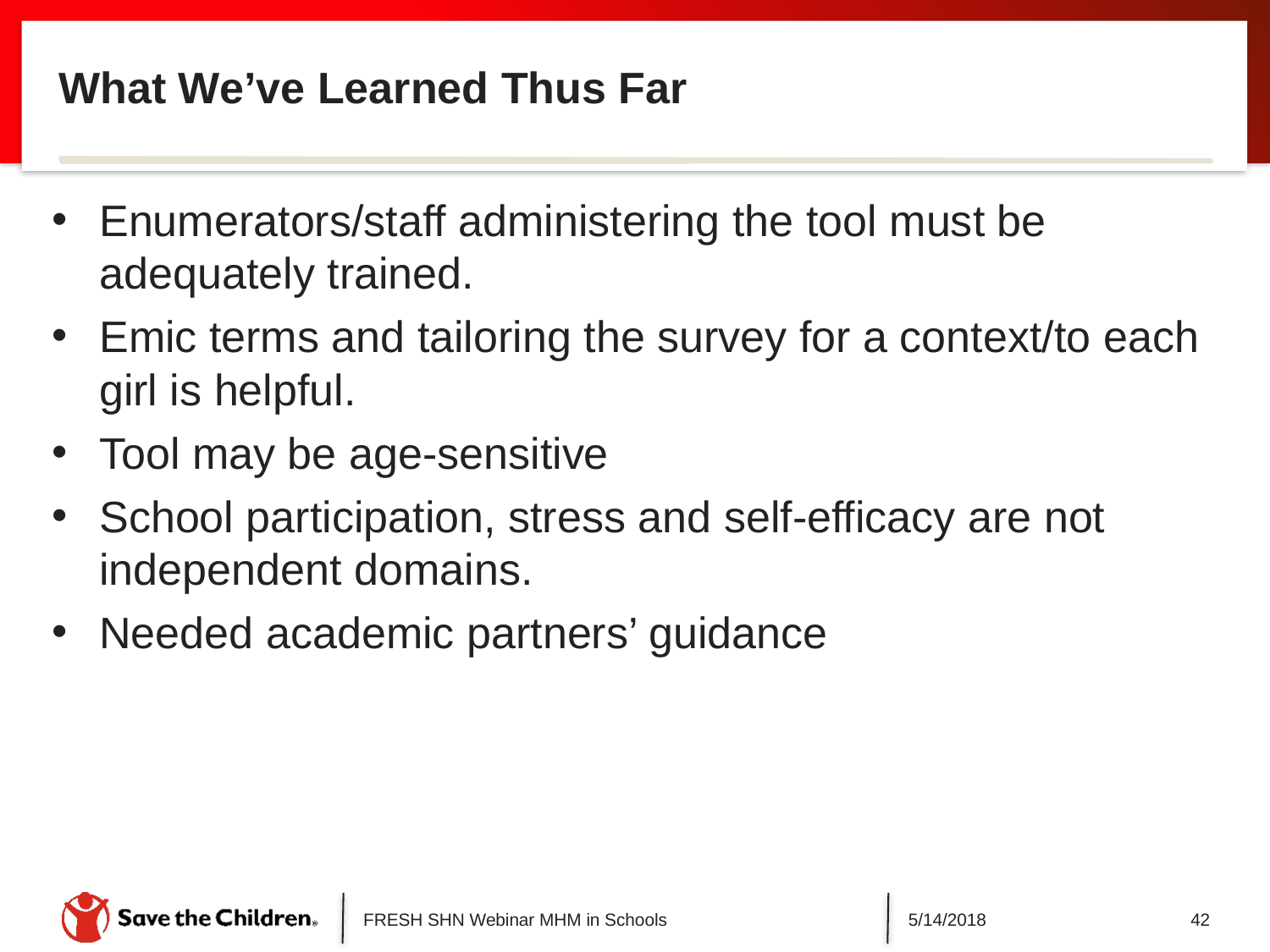

# What We’ve Learned Thus Far
Enumerators/staff administering the tool must be adequately trained.
Emic terms and tailoring the survey for a context/to each girl is helpful.
Tool may be age-sensitive
School participation, stress and self-efficacy are not independent domains.
Needed academic partners’ guidance
FRESH SHN Webinar MHM in Schools
5/14/2018
42